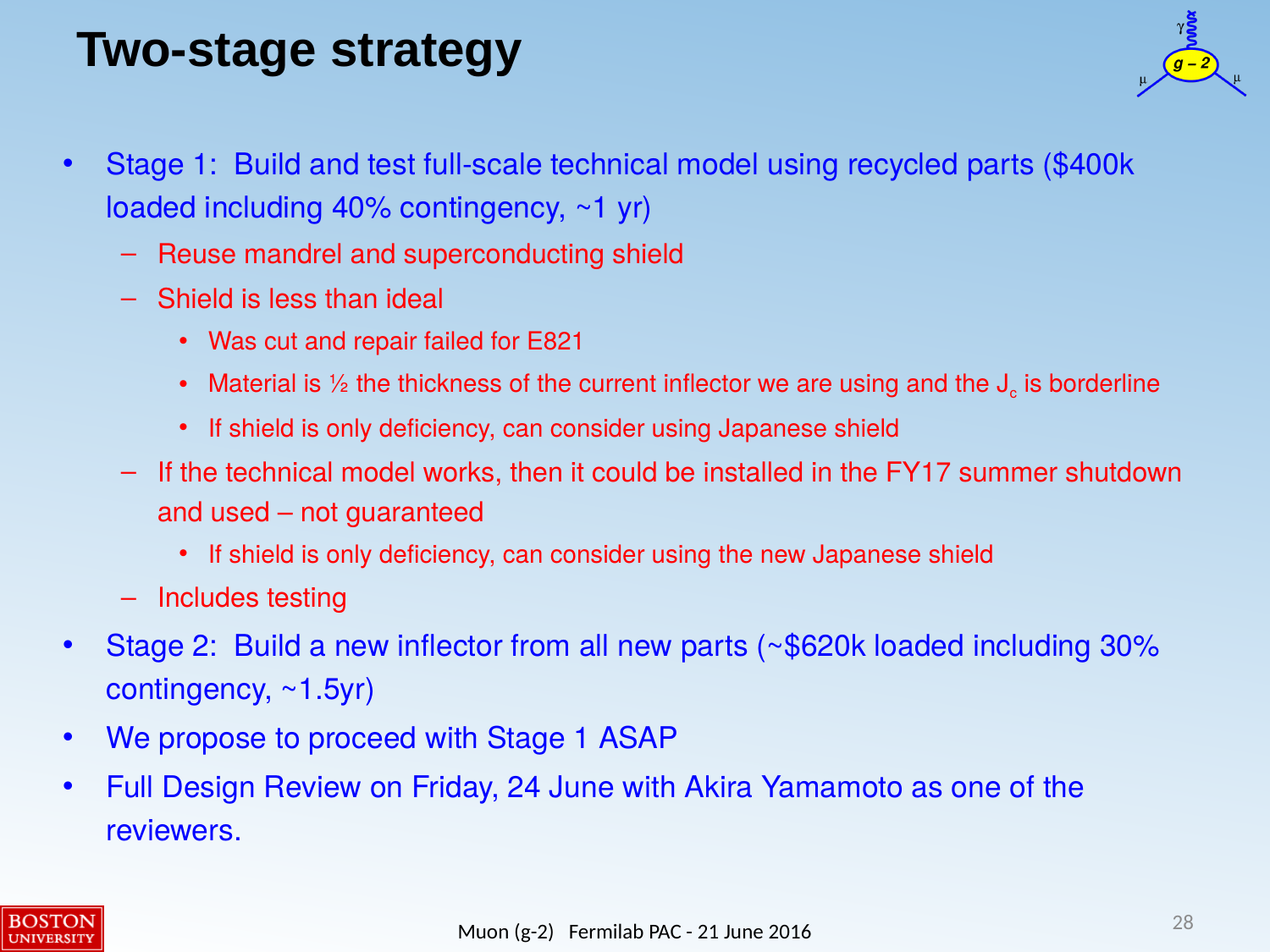

# Two-stage strategy
Stage 1:  Build and test full-scale technical model using recycled parts ($400k loaded including 40% contingency, ~1 yr)
Reuse mandrel and superconducting shield
Shield is less than ideal
Was cut and repair failed for E821
Material is ½ the thickness of the current inflector we are using and the Jc is borderline
If shield is only deficiency, can consider using Japanese shield
If the technical model works, then it could be installed in the FY17 summer shutdown and used – not guaranteed
If shield is only deficiency, can consider using the new Japanese shield
Includes testing
Stage 2:  Build a new inflector from all new parts (~$620k loaded including 30% contingency, ~1.5yr)
We propose to proceed with Stage 1 ASAP
Full Design Review on Friday, 24 June with Akira Yamamoto as one of the reviewers.
28
Muon (g-2)   Fermilab PAC - 21 June 2016